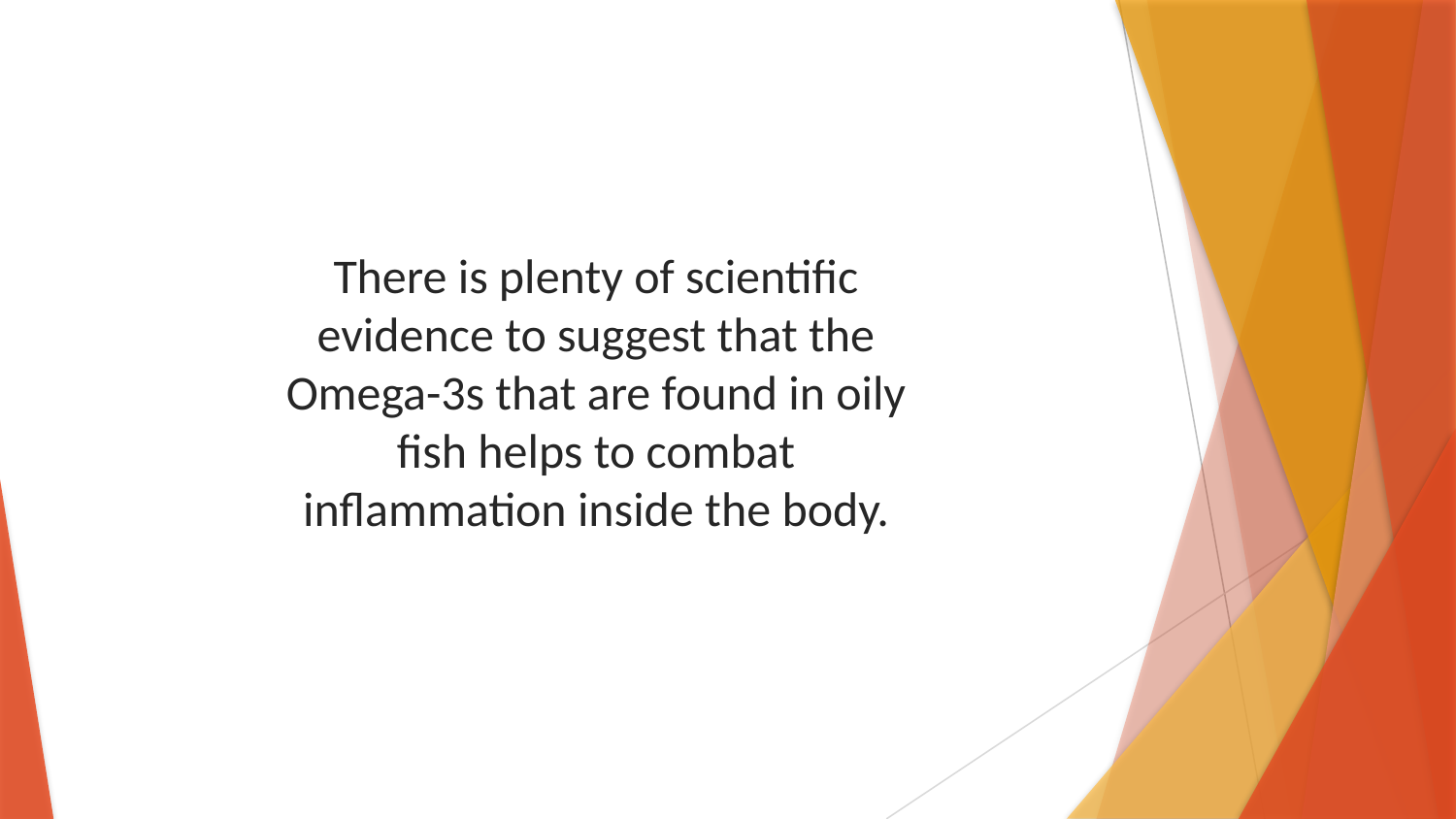

There is plenty of scientific evidence to suggest that the Omega-3s that are found in oily fish helps to combat inflammation inside the body.